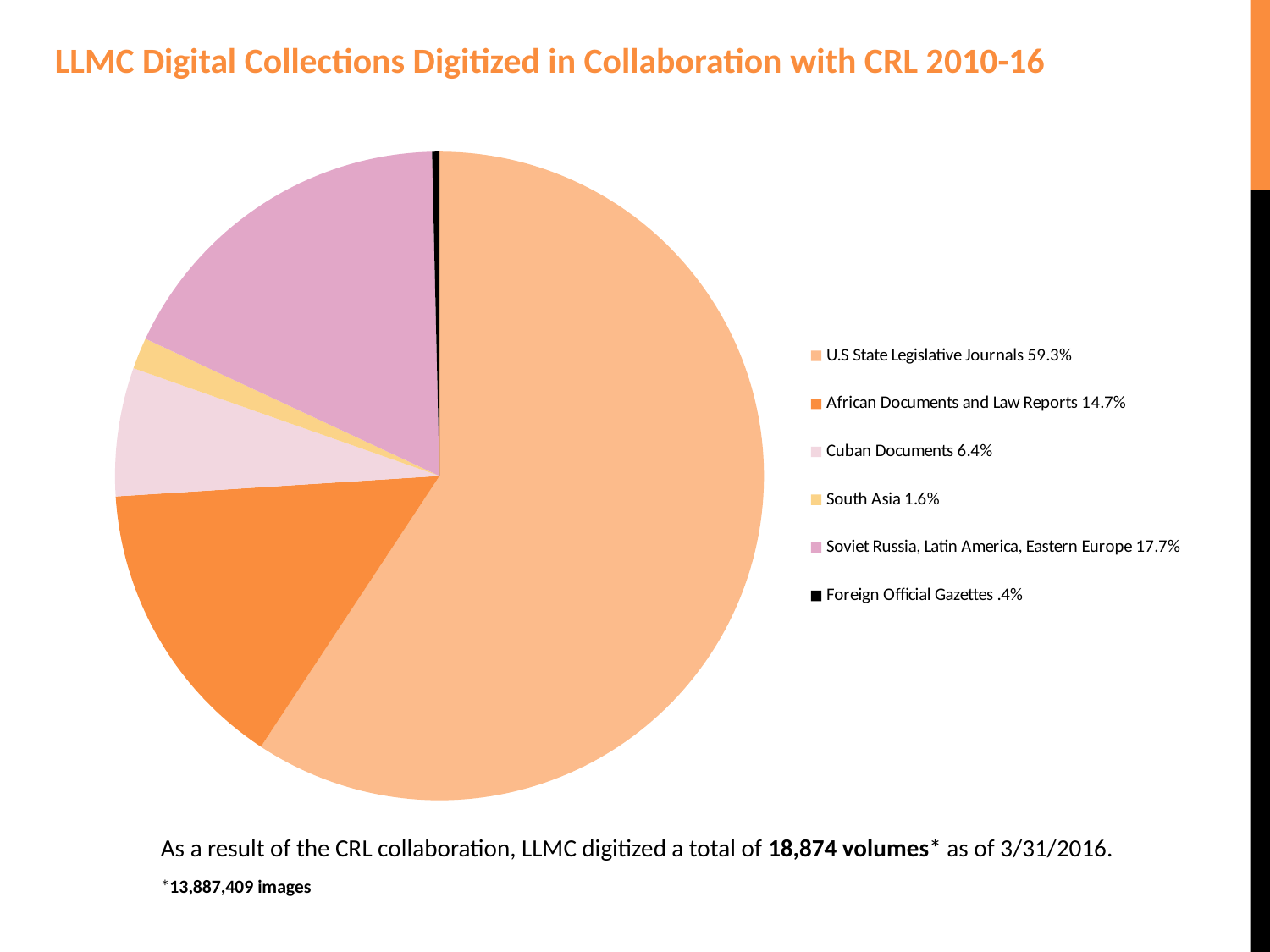

LLMC Digital Collections Digitized in Collaboration with CRL 2010-16

### Chart

| Category |  |
|---|---|
| U.S State Legislative Journals 59.3% | 8086.0 |
| African Documents and Law Reports 14.7% | 2007.0 |
| Cuban Documents 6.4% | 873.0 |
| South Asia 1.6% | 213.0 |
| Soviet Russia, Latin America, Eastern Europe 17.7% | 2412.0 |
| Foreign Official Gazettes .4% | 50.0 |
As a result of the CRL collaboration, LLMC digitized a total of 18,874 volumes* as of 3/31/2016.
*13,887,409 images